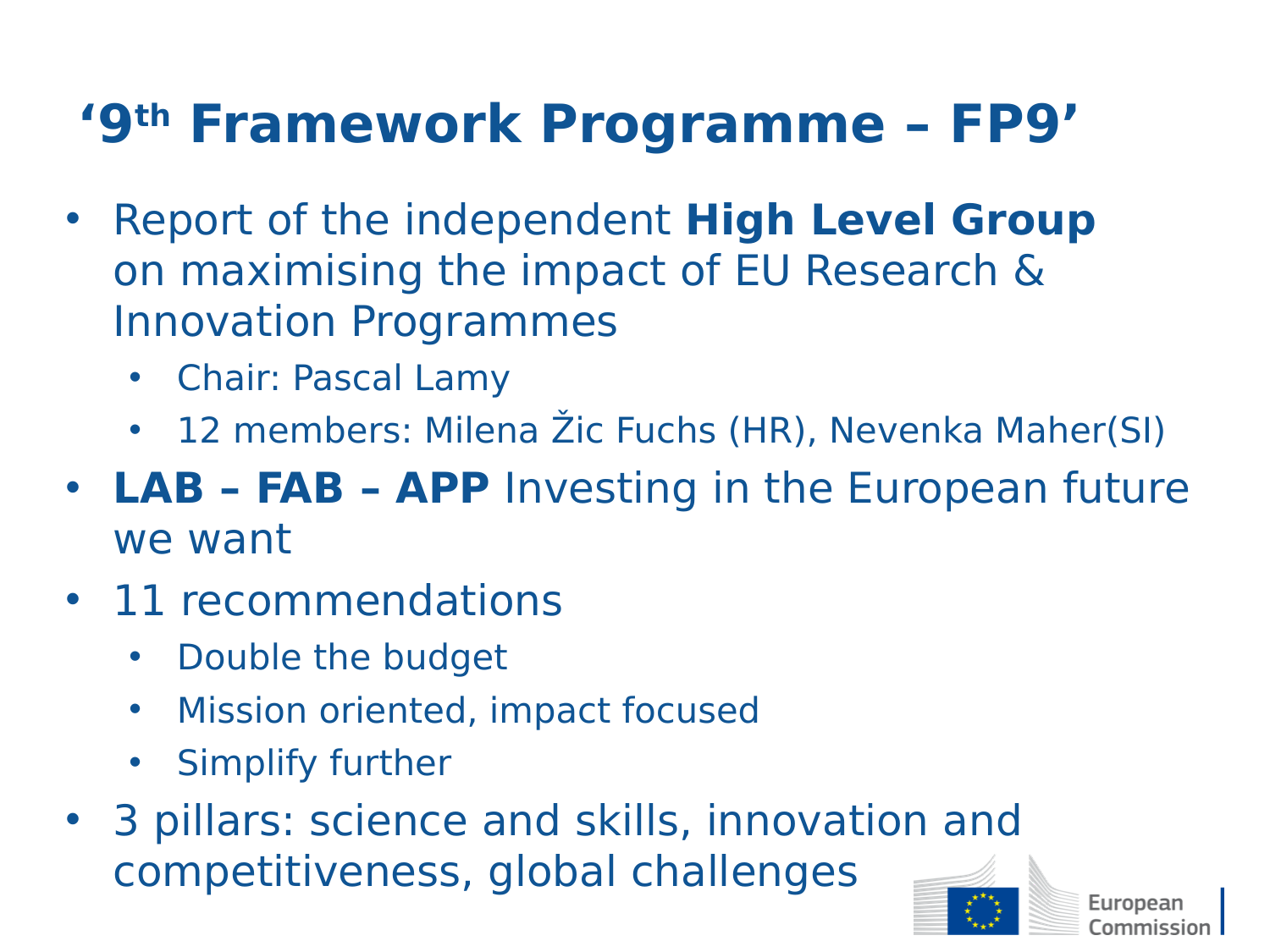

# ‘9th Framework Programme – FP9’
Report of the independent High Level Group
on maximising the impact of EU Research & Innovation Programmes
Chair: Pascal Lamy
12 members: Milena Žic Fuchs (HR), Nevenka Maher(SI)
LAB – FAB – APP Investing in the European future we want
11 recommendations
Double the budget
Mission oriented, impact focused
Simplify further
3 pillars: science and skills, innovation and competitiveness, global challenges